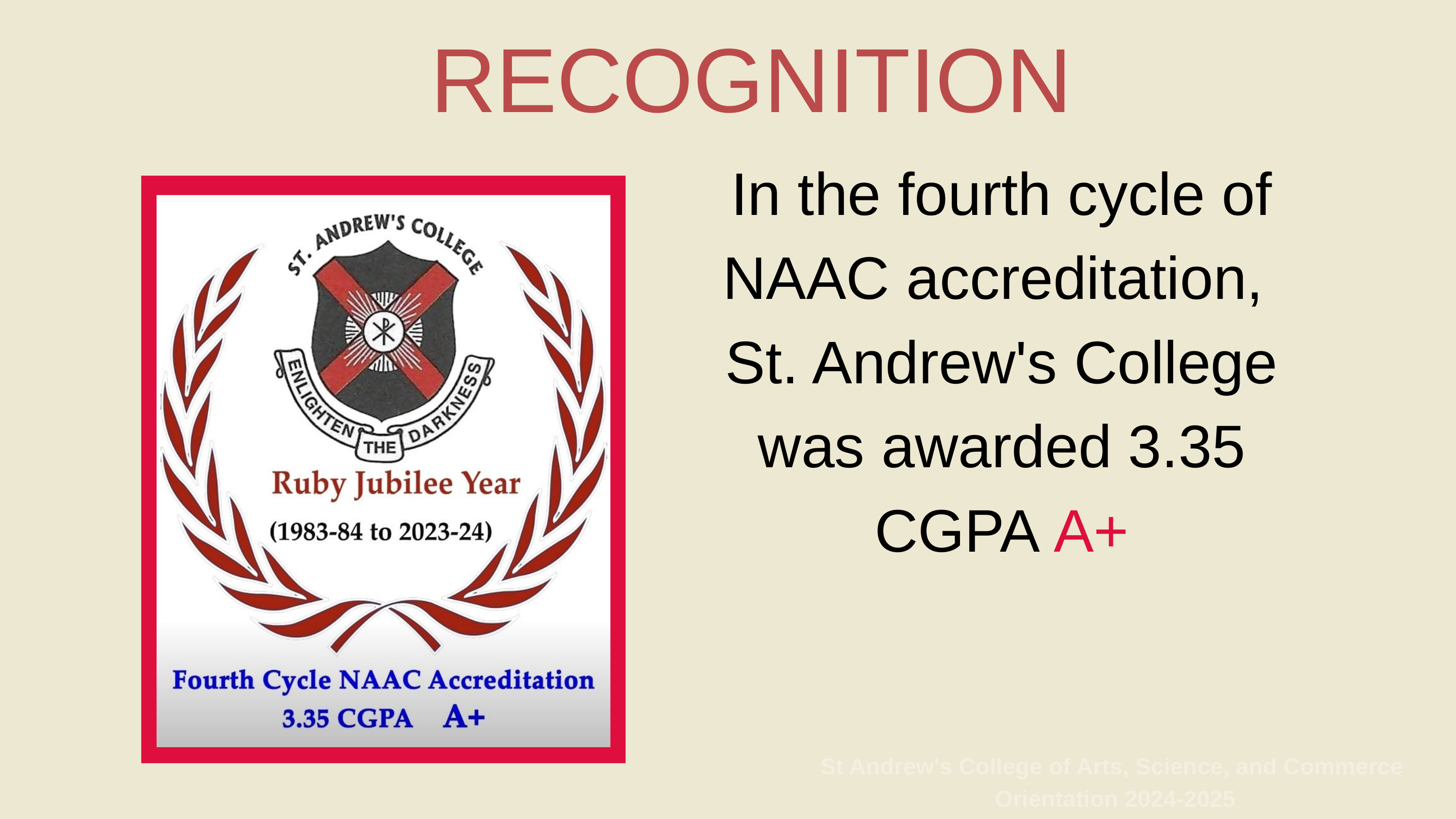

RECOGNITION
In the fourth cycle of NAAC accreditation,
St. Andrew's College was awarded 3.35 CGPA A+

St Andrew's College of Arts, Science, and Commerce
 Orientation 2024-2025